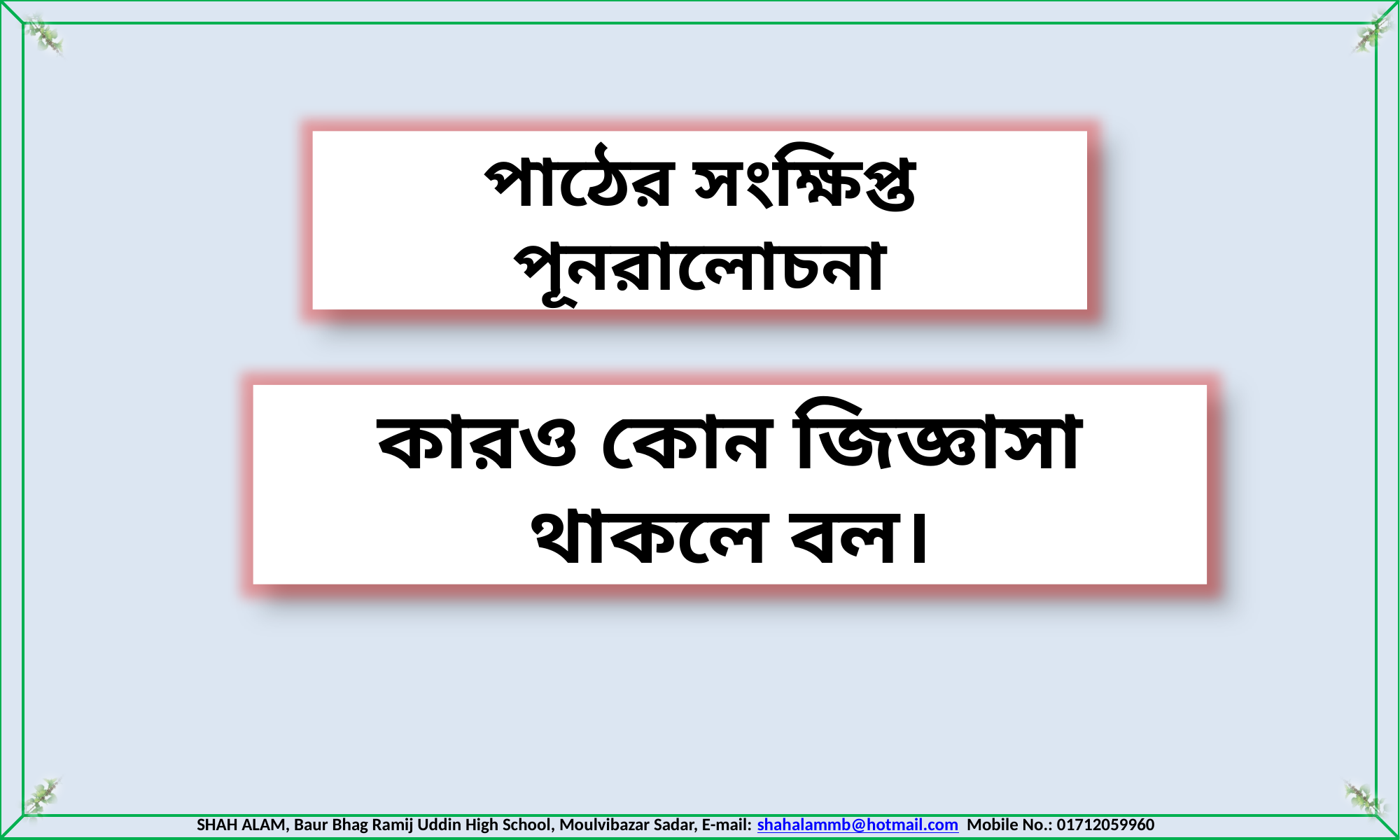

পাঠের সংক্ষিপ্ত পূনরালোচনা
কারও কোন জিজ্ঞাসা থাকলে বল।